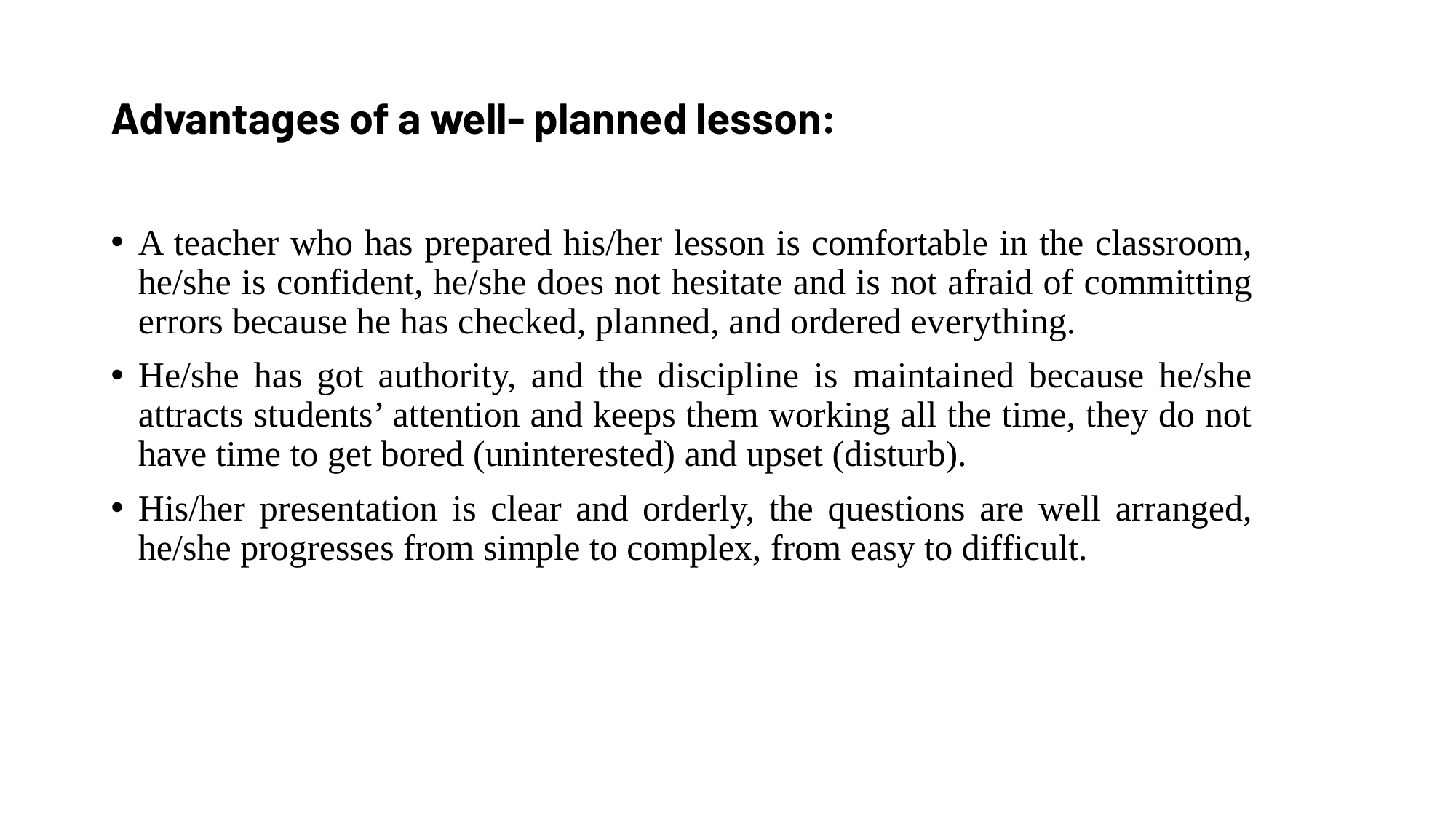

# Advantages of a well- planned lesson:
A teacher who has prepared his/her lesson is comfortable in the classroom, he/she is confident, he/she does not hesitate and is not afraid of committing errors because he has checked, planned, and ordered everything.
He/she has got authority, and the discipline is maintained because he/she attracts students’ attention and keeps them working all the time, they do not have time to get bored (uninterested) and upset (disturb).
His/her presentation is clear and orderly, the questions are well arranged, he/she progresses from simple to complex, from easy to difficult.